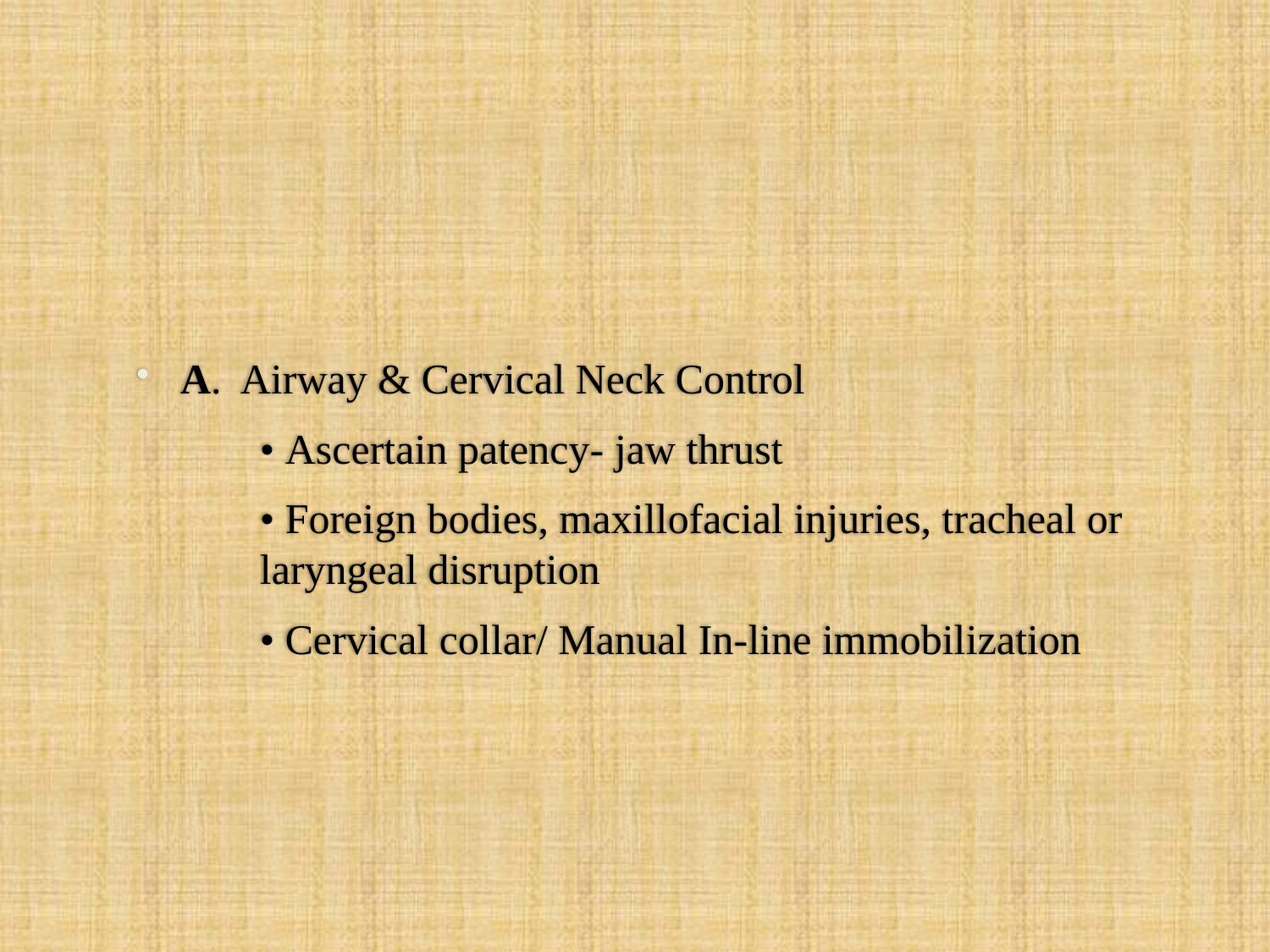

#
A.  Airway & Cervical Neck Control
	• Ascertain patency- jaw thrust
	• Foreign bodies, maxillofacial injuries, tracheal or   	laryngeal disruption
	• Cervical collar/ Manual In-line immobilization